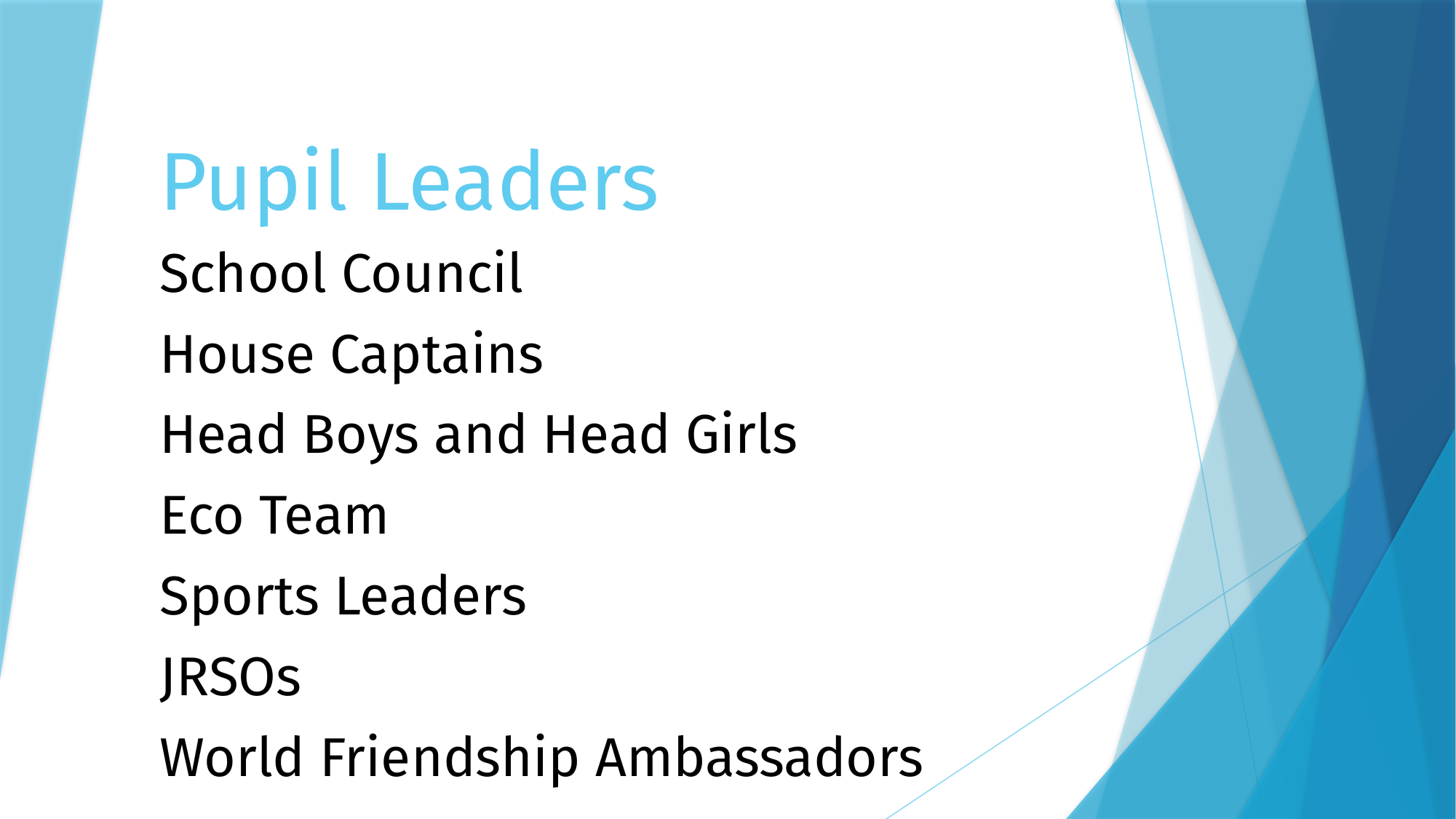

# Pupil Leaders
School Council
House Captains
Head Boys and Head Girls
Eco Team
Sports Leaders
JRSOs
World Friendship Ambassadors